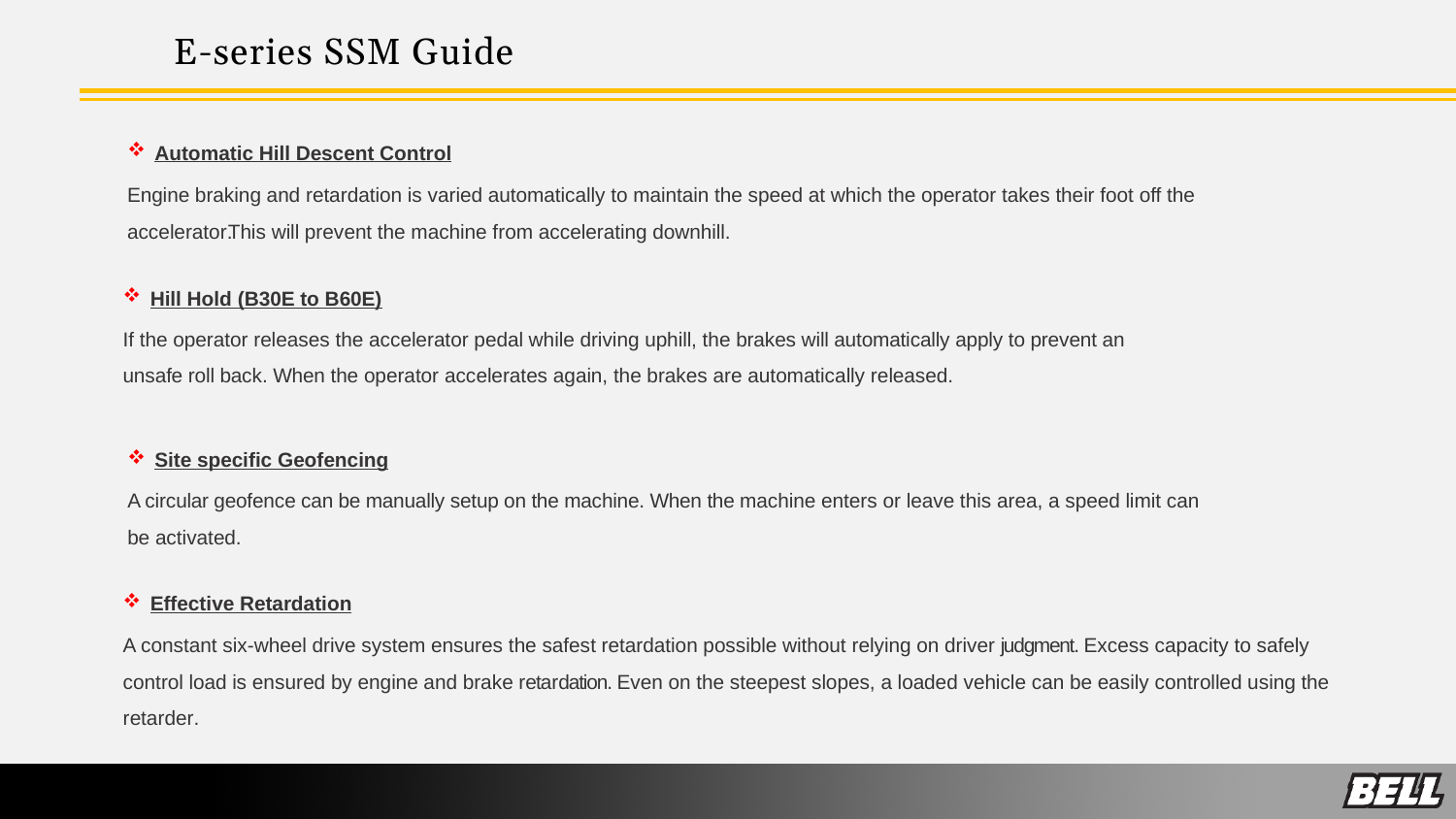

E-series SSM Guide
Automatic Hill Descent Control
Engine braking and retardation is varied automatically to maintain the speed at which the operator takes their foot off the accelerator. This will prevent the machine from accelerating downhill.
Hill Hold (B30E to B60E)
If the operator releases the accelerator pedal while driving uphill, the brakes will automatically apply to prevent an unsafe roll back. When the operator accelerates again, the brakes are automatically released.
Site specific Geofencing
A circular geofence can be manually setup on the machine. When the machine enters or leave this area, a speed limit can be activated.
Effective Retardation
A constant six-wheel drive system ensures the safest retardation possible without relying on driver judgment. Excess capacity to safely control load is ensured by engine and brake retardation. Even on the steepest slopes, a loaded vehicle can be easily controlled using the retarder.